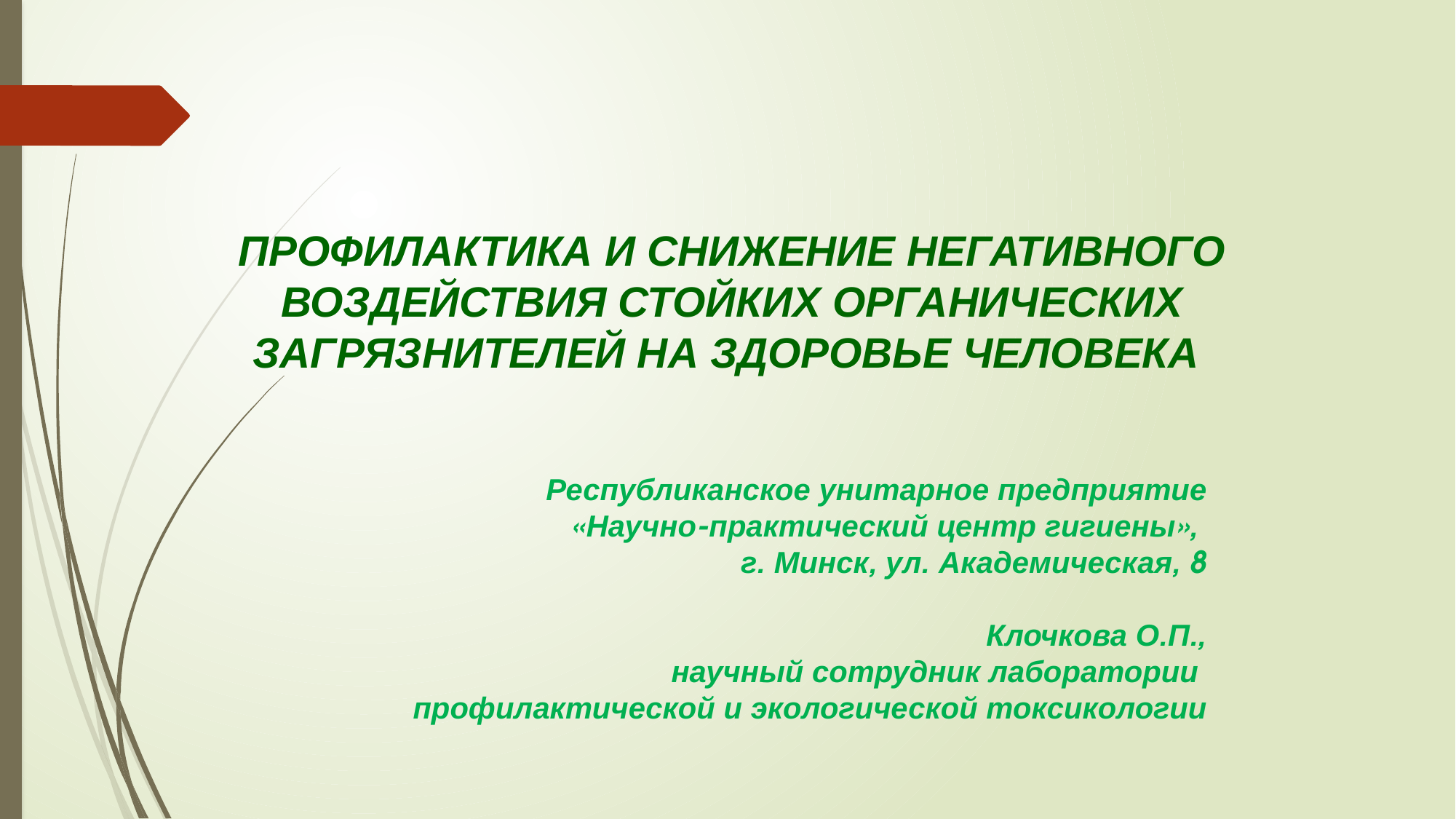

ПРОФИЛАКТИКА И СНИЖЕНИЕ НЕГАТИВНОГО ВОЗДЕЙСТВИЯ СТОЙКИХ ОРГАНИЧЕСКИХ ЗАГРЯЗНИТЕЛЕЙ НА ЗДОРОВЬЕ ЧЕЛОВЕКА

Республиканское унитарное предприятие
«Научно-практический центр гигиены»,
г. Минск, ул. Академическая, 8

Клочкова О.П.,
научный сотрудник лаборатории
профилактической и экологической токсикологии